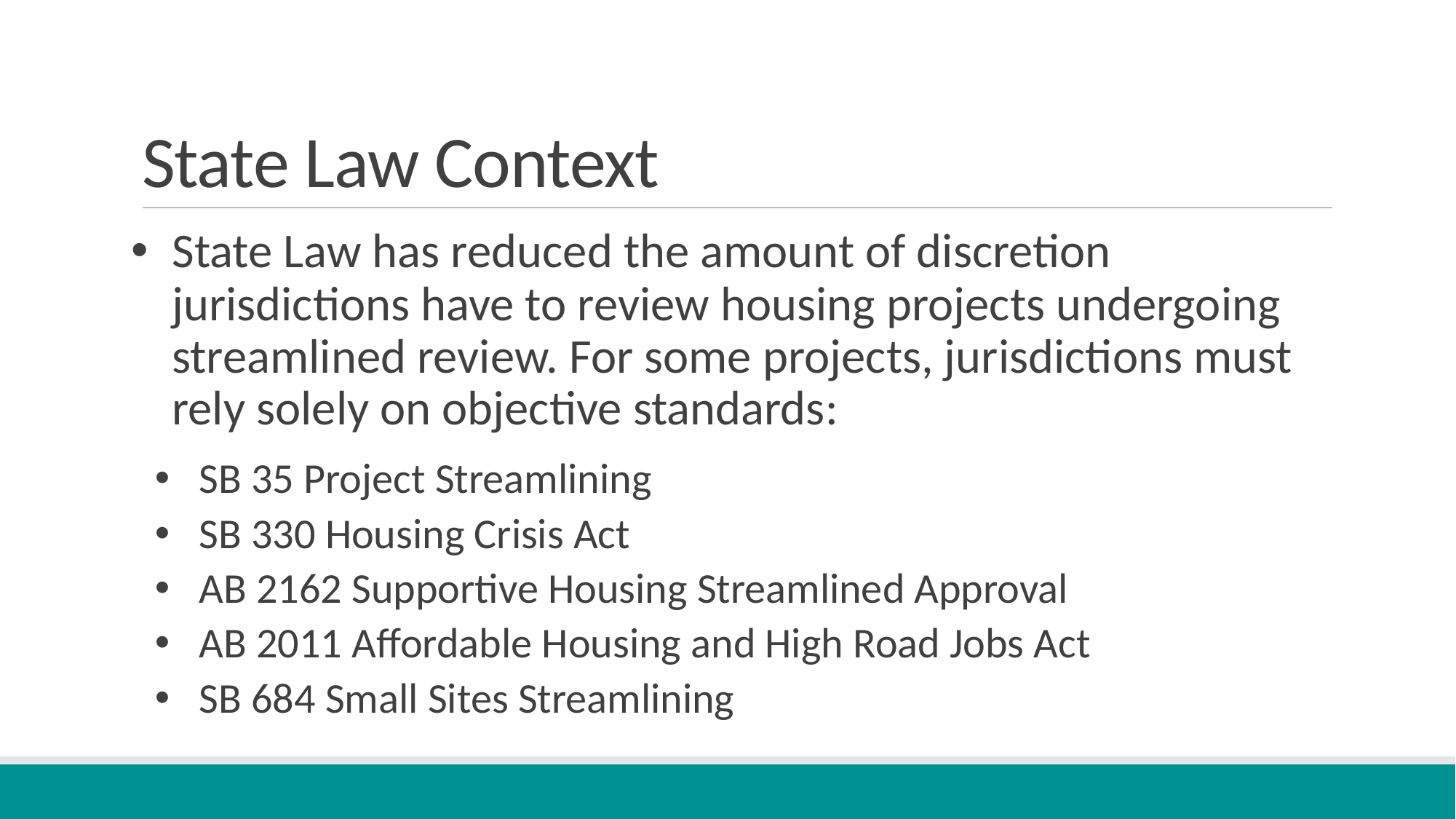

# State Law Context
State Law has reduced the amount of discretion jurisdictions have to review housing projects undergoing streamlined review. For some projects, jurisdictions must rely solely on objective standards:
SB 35 Project Streamlining
SB 330 Housing Crisis Act
AB 2162 Supportive Housing Streamlined Approval
AB 2011 Affordable Housing and High Road Jobs Act
SB 684 Small Sites Streamlining